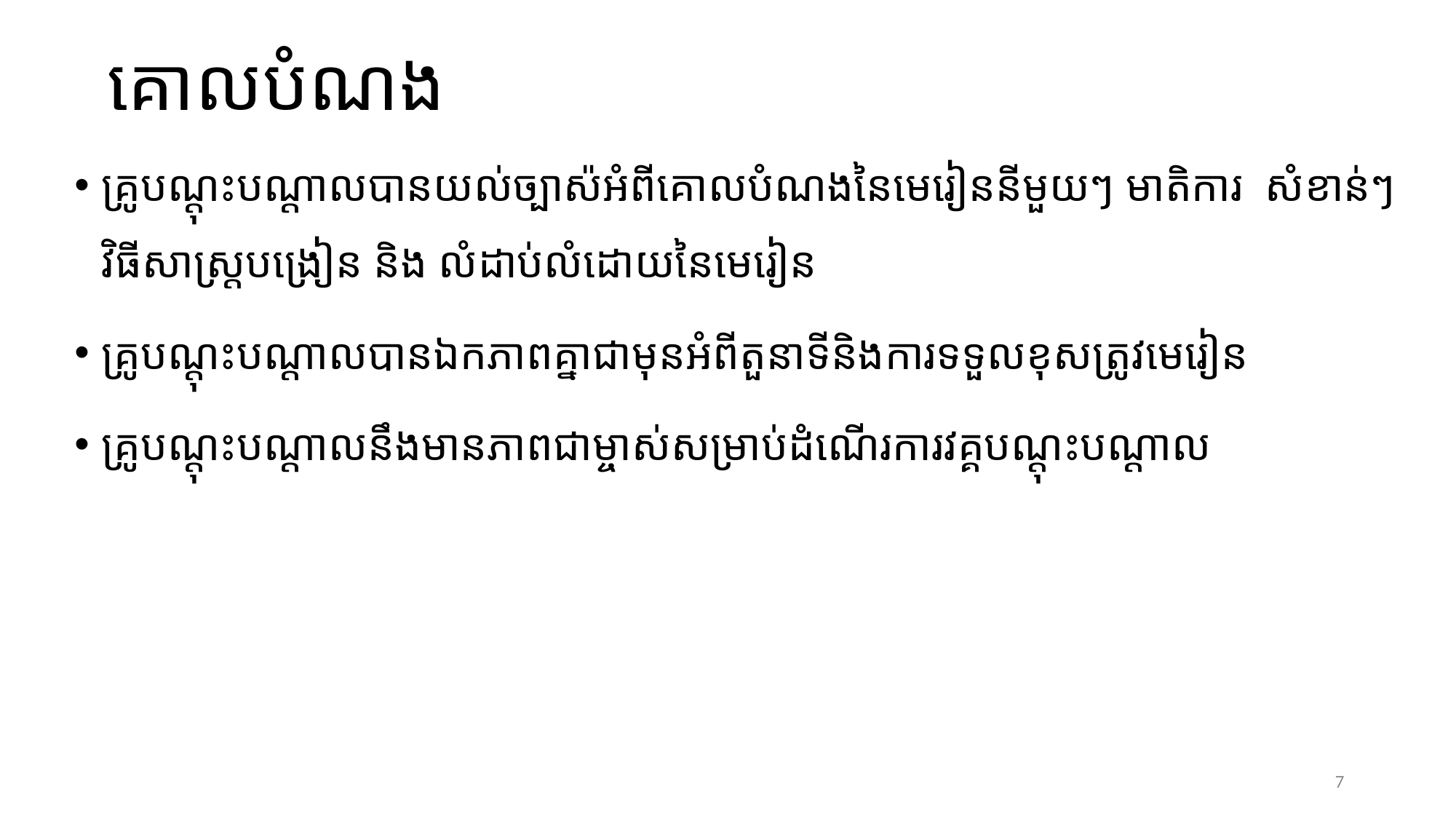

# គោលបំណង
គ្រូបណ្តុះបណ្តាលបានយល់ច្បាស៉អំពីគោលបំណងនៃមេរៀននីមួយៗ មាតិការ​  សំខាន់ៗ វិធីសាស្រ្តបង្រៀន និង លំដាប់លំដោយនៃមេរៀន
គ្រូបណ្តុះបណ្តាលបានឯកភាពគ្នាជាមុនអំពីតួនាទីនិងការទទួលខុសត្រូវមេរៀន
គ្រូបណ្តុះបណ្តាលនឹងមានភាពជាម្ចាស់សម្រាប់ដំណើរការវគ្គបណ្តុះបណ្តាល

7